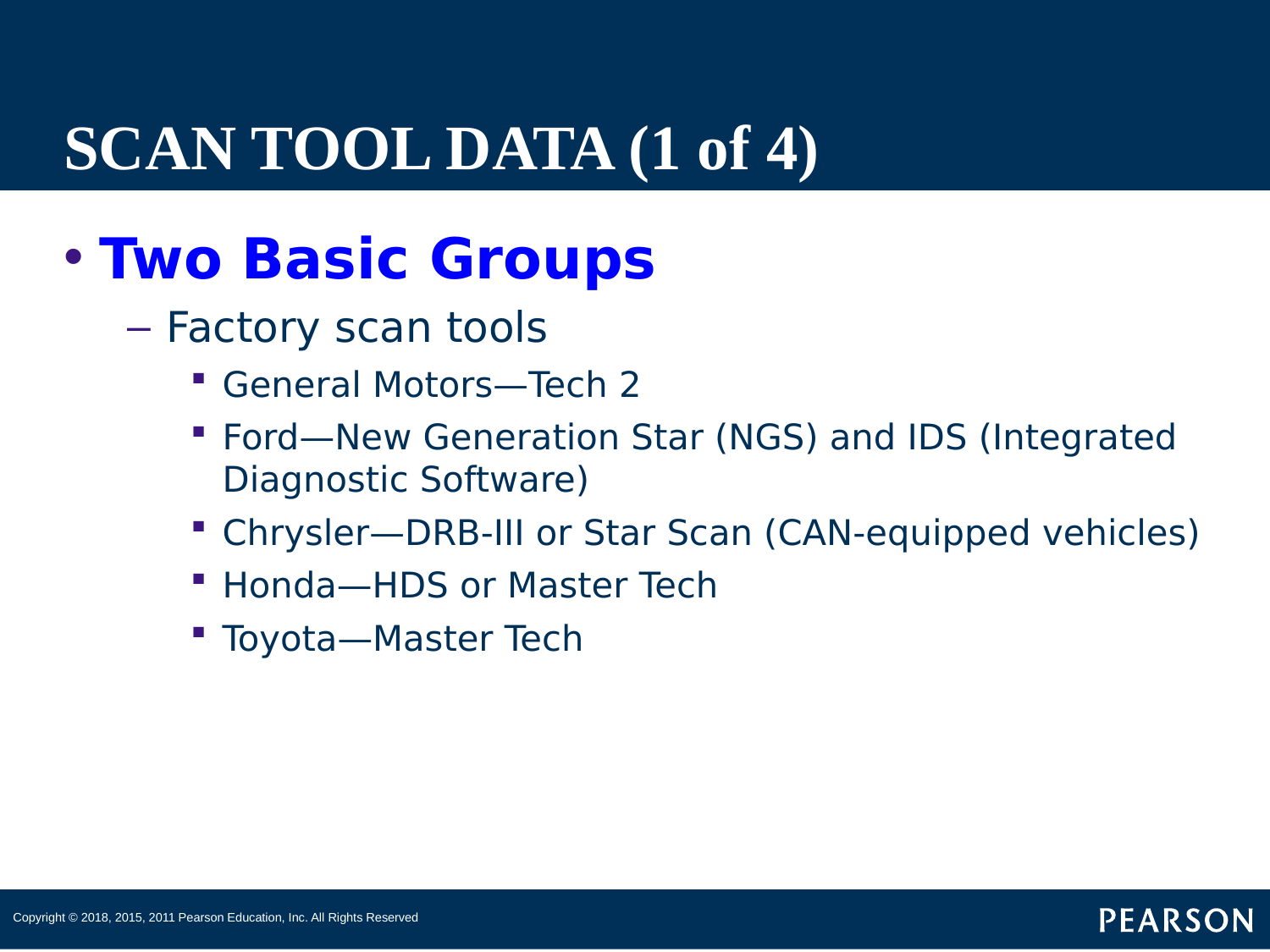

# SCAN TOOL DATA (1 of 4)
Two Basic Groups
Factory scan tools
General Motors—Tech 2
Ford—New Generation Star (NGS) and IDS (Integrated Diagnostic Software)
Chrysler—DRB-III or Star Scan (CAN-equipped vehicles)
Honda—HDS or Master Tech
Toyota—Master Tech